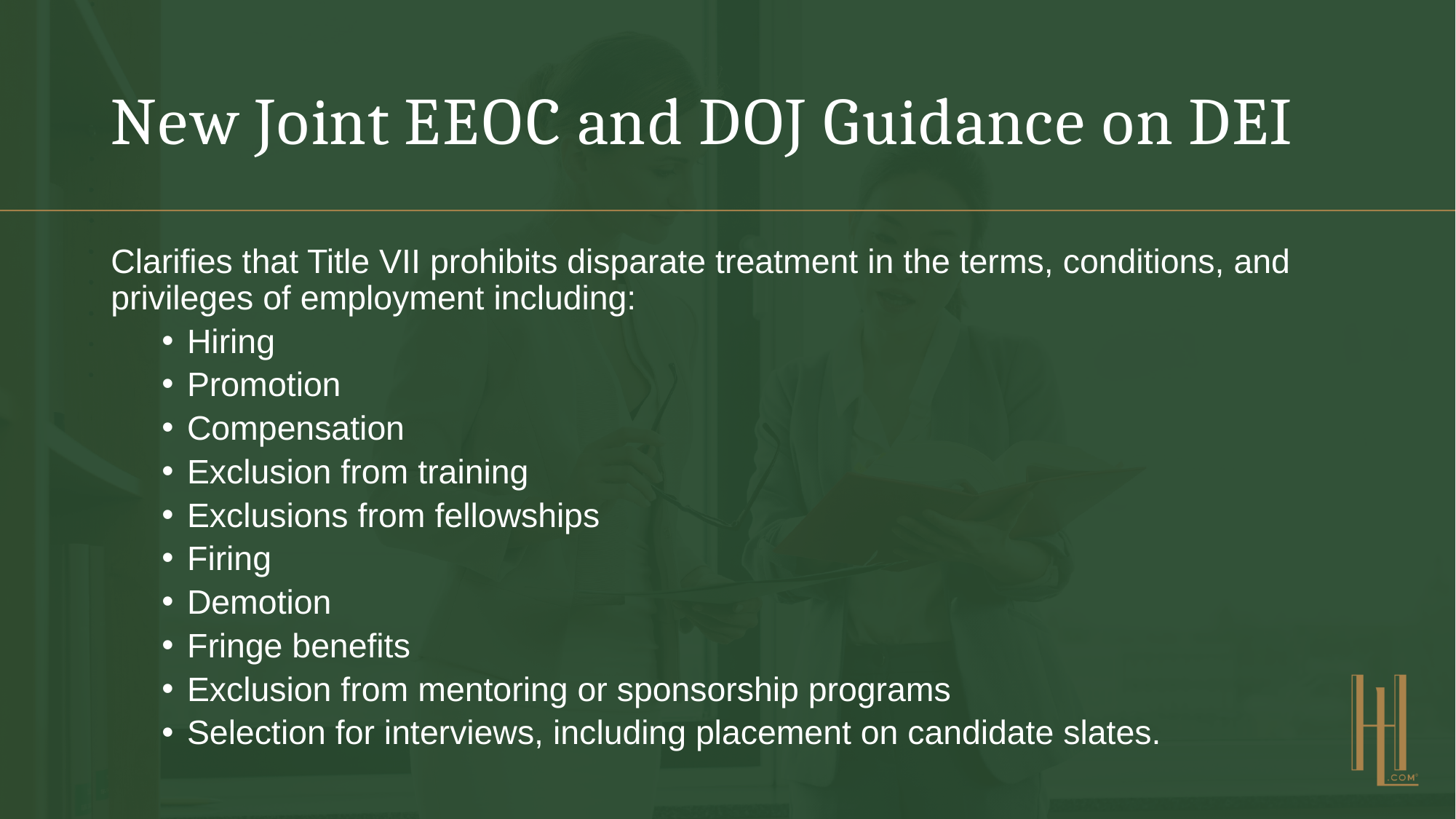

# New Joint EEOC and DOJ Guidance on DEI
Clarifies that Title VII prohibits disparate treatment in the terms, conditions, and privileges of employment including:
Hiring
Promotion
Compensation
Exclusion from training
Exclusions from fellowships
Firing
Demotion
Fringe benefits
Exclusion from mentoring or sponsorship programs
Selection for interviews, including placement on candidate slates.